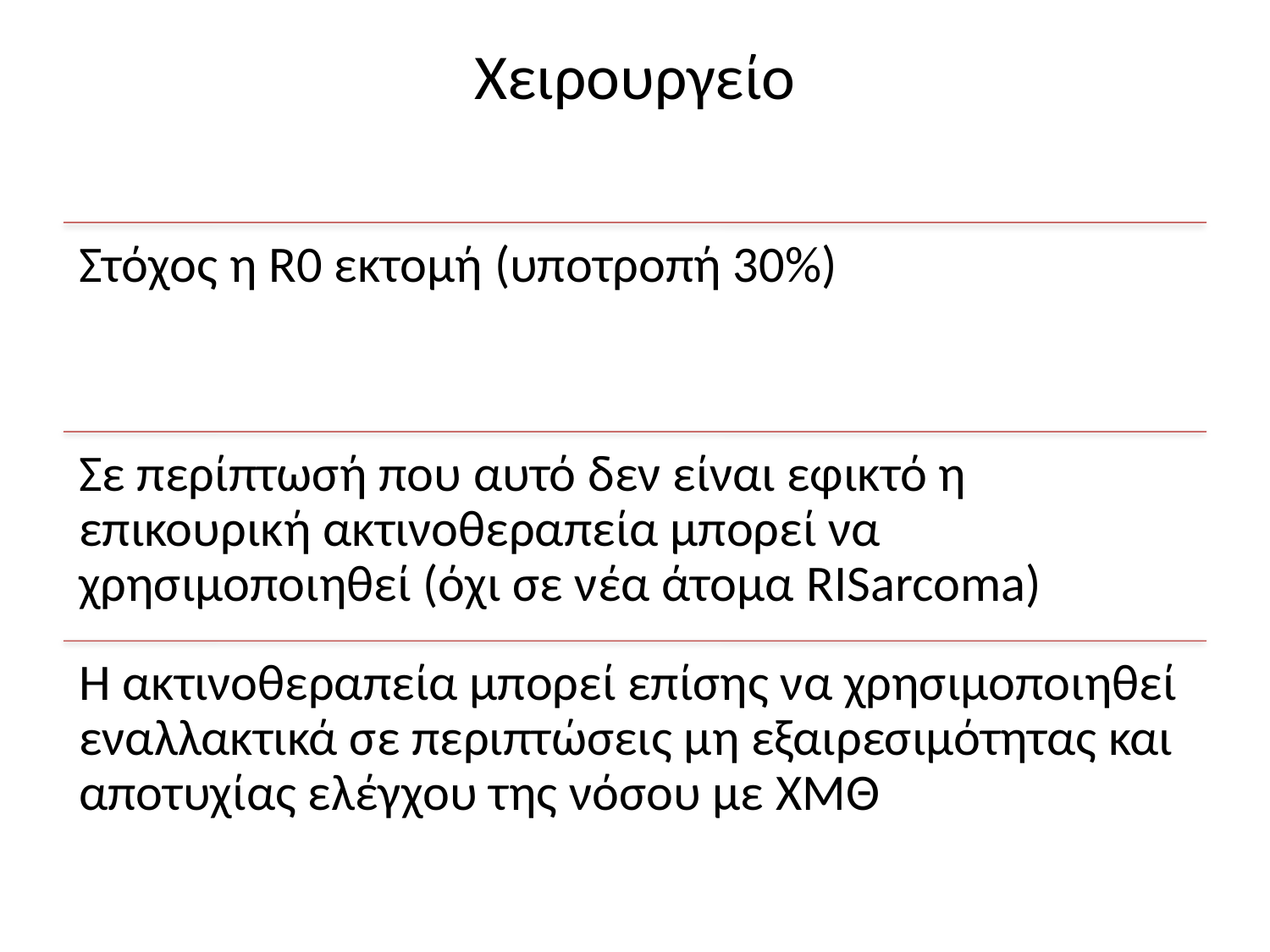

# Χειρουργείο
Στόχος η R0 εκτομή (υποτροπή 30%)
Σε περίπτωσή που αυτό δεν είναι εφικτό η επικουρική ακτινοθεραπεία μπορεί να χρησιμοποιηθεί (όχι σε νέα άτομα RISarcoma)
Η ακτινοθεραπεία μπορεί επίσης να χρησιμοποιηθεί εναλλακτικά σε περιπτώσεις μη εξαιρεσιμότητας και αποτυχίας ελέγχου της νόσου με ΧΜΘ